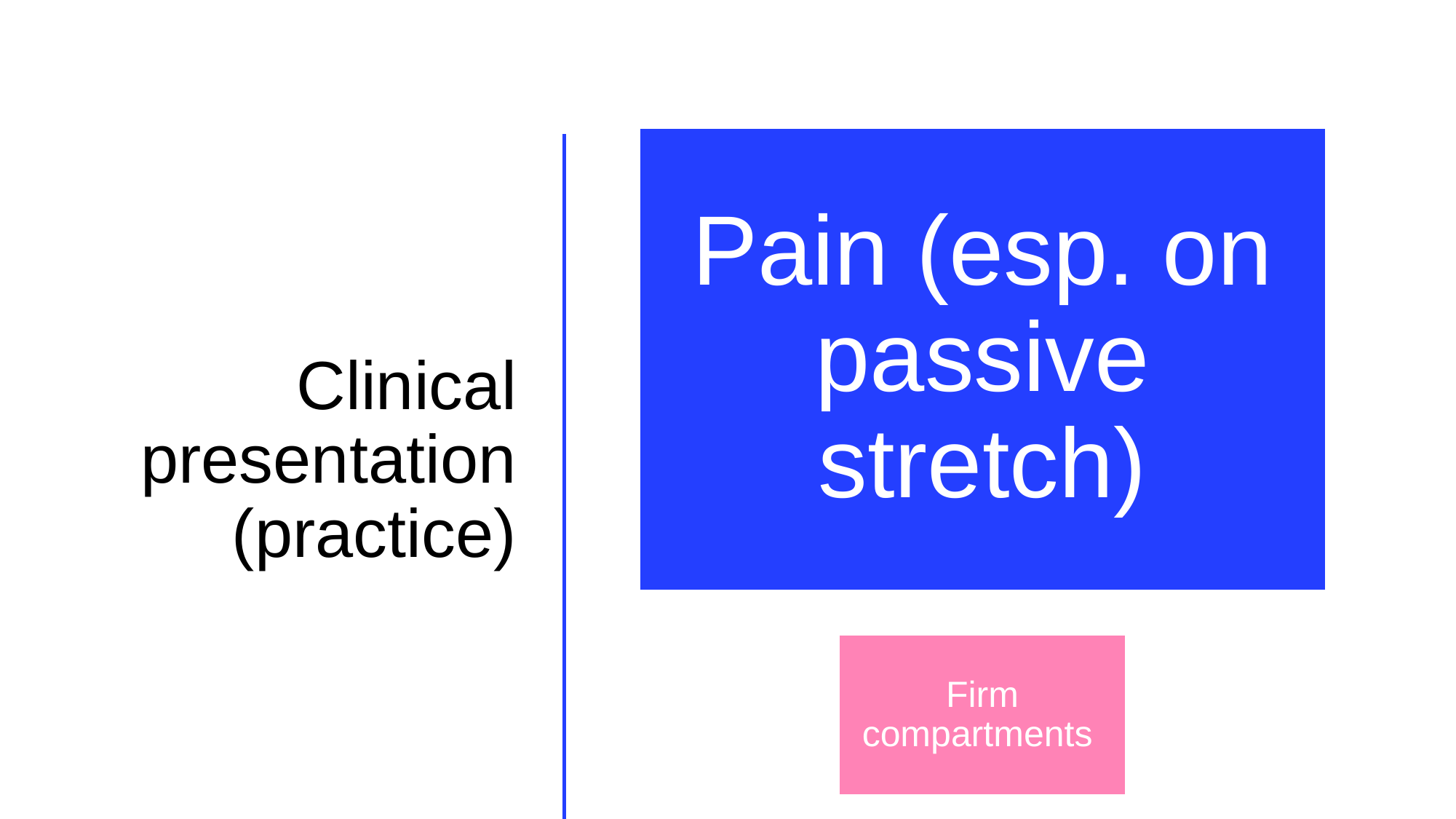

# Clinical presentation (practice)
Pain (esp. on passive stretch)
Firm compartments